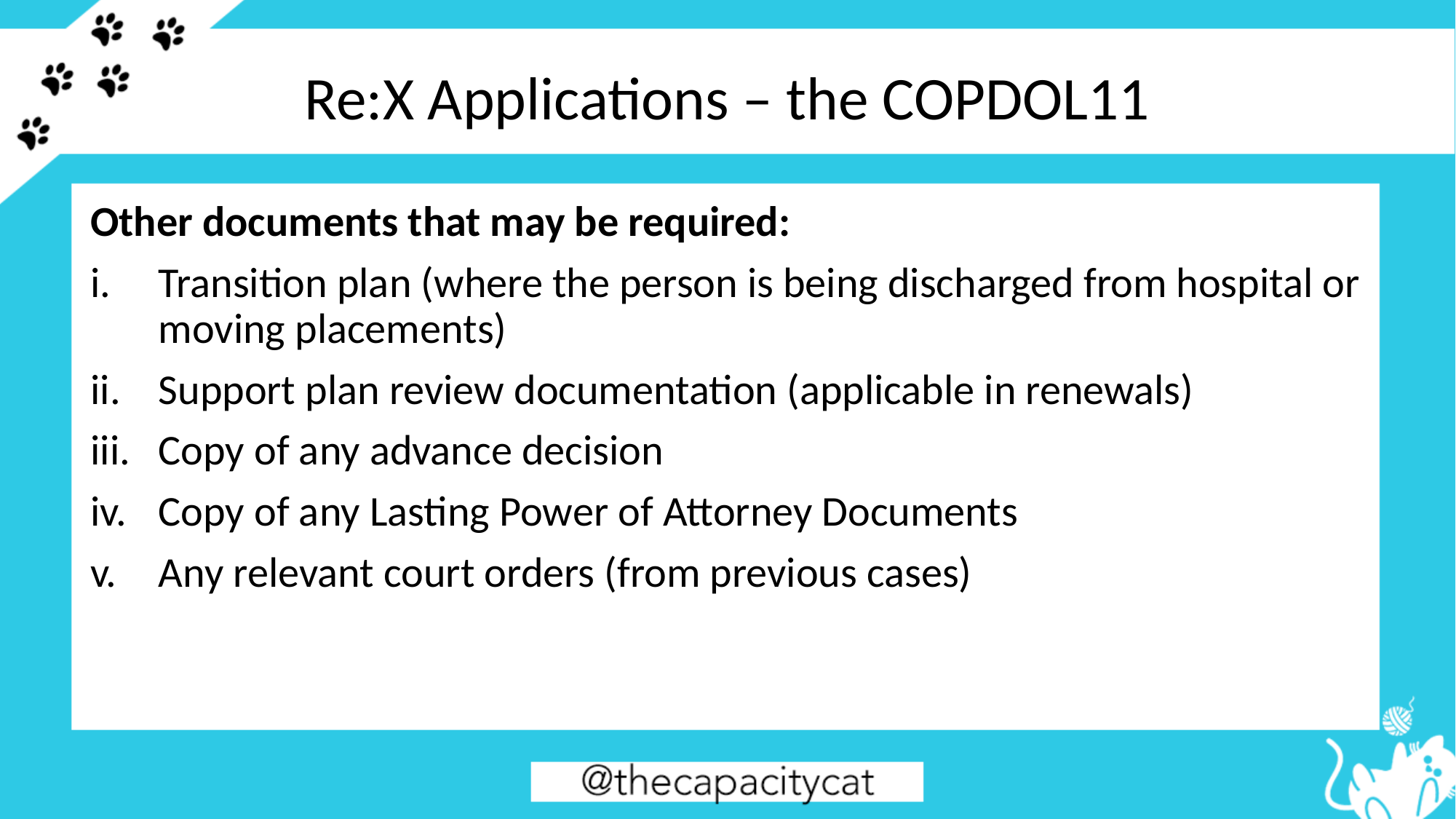

# Re:X Applications – the COPDOL11
Other documents that may be required:
Transition plan (where the person is being discharged from hospital or moving placements)
Support plan review documentation (applicable in renewals)
Copy of any advance decision
Copy of any Lasting Power of Attorney Documents
Any relevant court orders (from previous cases)